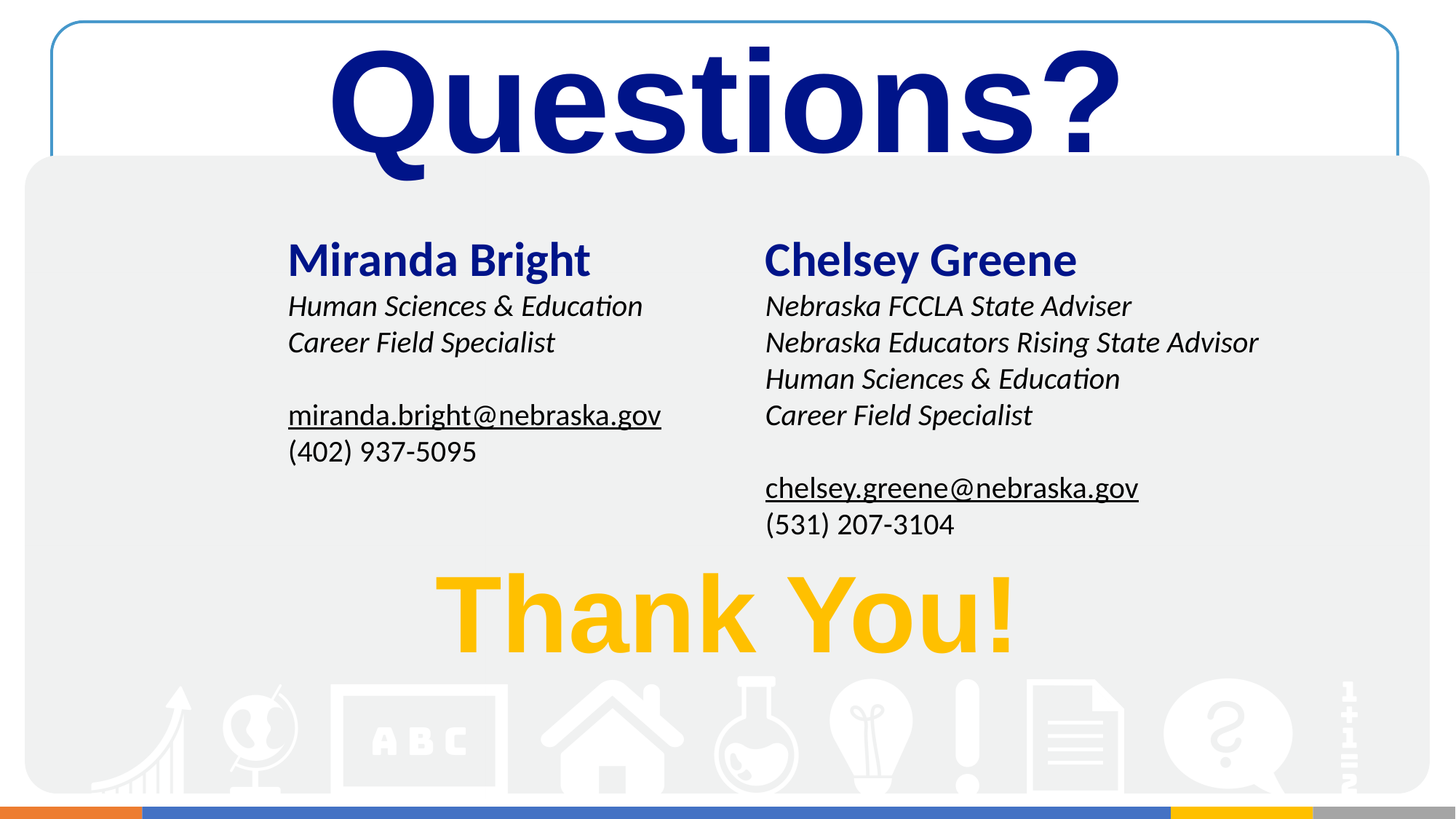

# Questions?
Miranda Bright
Human Sciences & Education Career Field Specialist

miranda.bright@nebraska.gov
(402) 937-5095
Chelsey Greene
Nebraska FCCLA State Adviser
Nebraska Educators Rising State Advisor
Human Sciences & Education
Career Field Specialist

chelsey.greene@nebraska.gov
(531) 207-3104
Thank You!